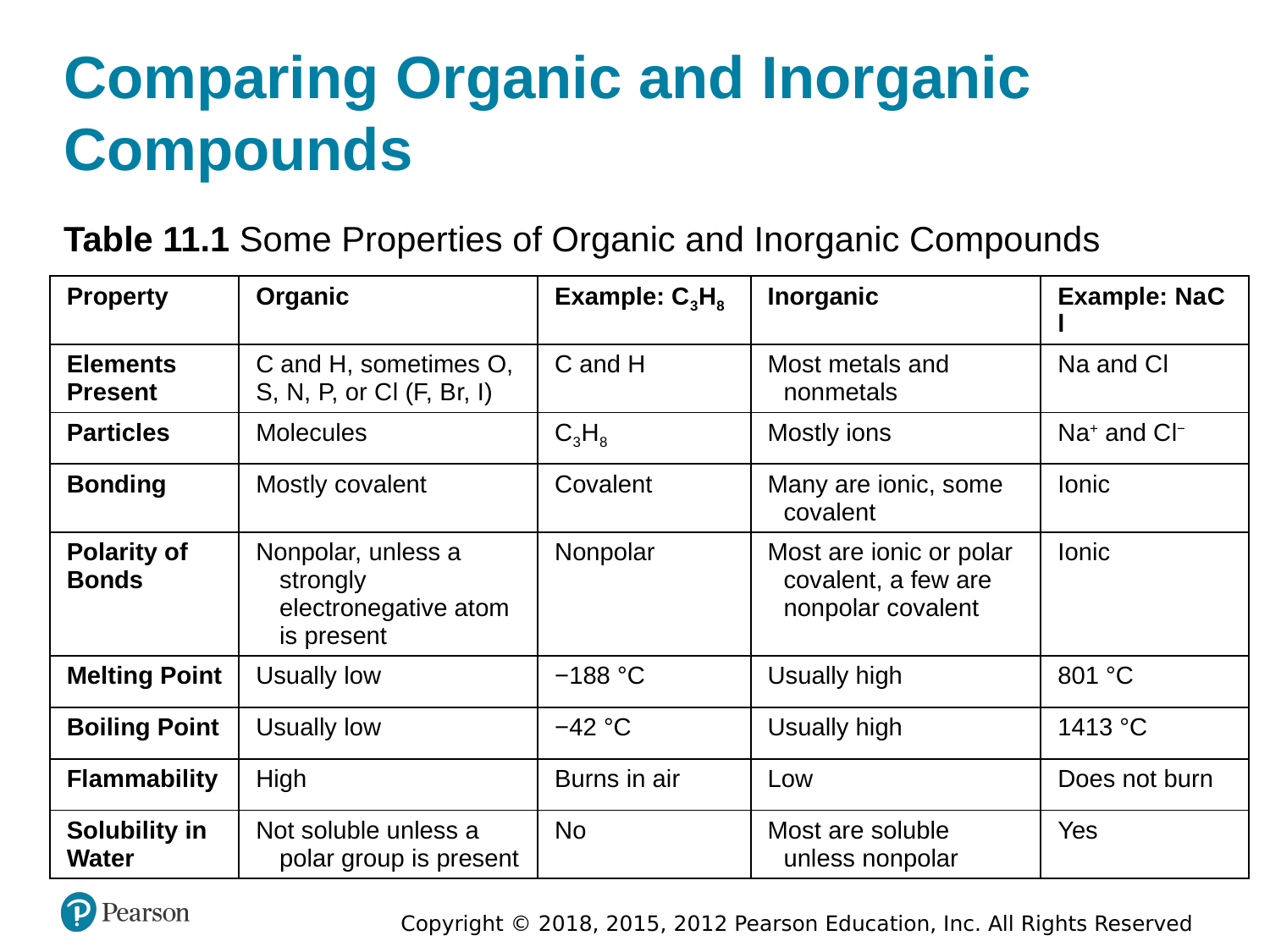

# Comparing Organic and Inorganic Compounds
Table 11.1 Some Properties of Organic and Inorganic Compounds
| Property | Organic | Example: C 3 H 8 | Inorganic | Example: N a C l |
| --- | --- | --- | --- | --- |
| Elements Present | C and H, sometimes O, S, N, P, or C l (F, B r, I) | C and H | Most metals and nonmetals | N a and C l |
| Particles | Molecules | C 3 H 8 | Mostly ions | N a+ and C l− |
| Bonding | Mostly covalent | Covalent | Many are ionic, some covalent | Ionic |
| Polarity of Bonds | Nonpolar, unless a strongly electronegative atom is present | Nonpolar | Most are ionic or polar covalent, a few are nonpolar covalent | Ionic |
| Melting Point | Usually low | −188 °C | Usually high | 801 °C |
| Boiling Point | Usually low | −42 °C | Usually high | 1413 °C |
| Flammability | High | Burns in air | Low | Does not burn |
| Solubility in Water | Not soluble unless a polar group is present | No | Most are soluble unless nonpolar | Yes |